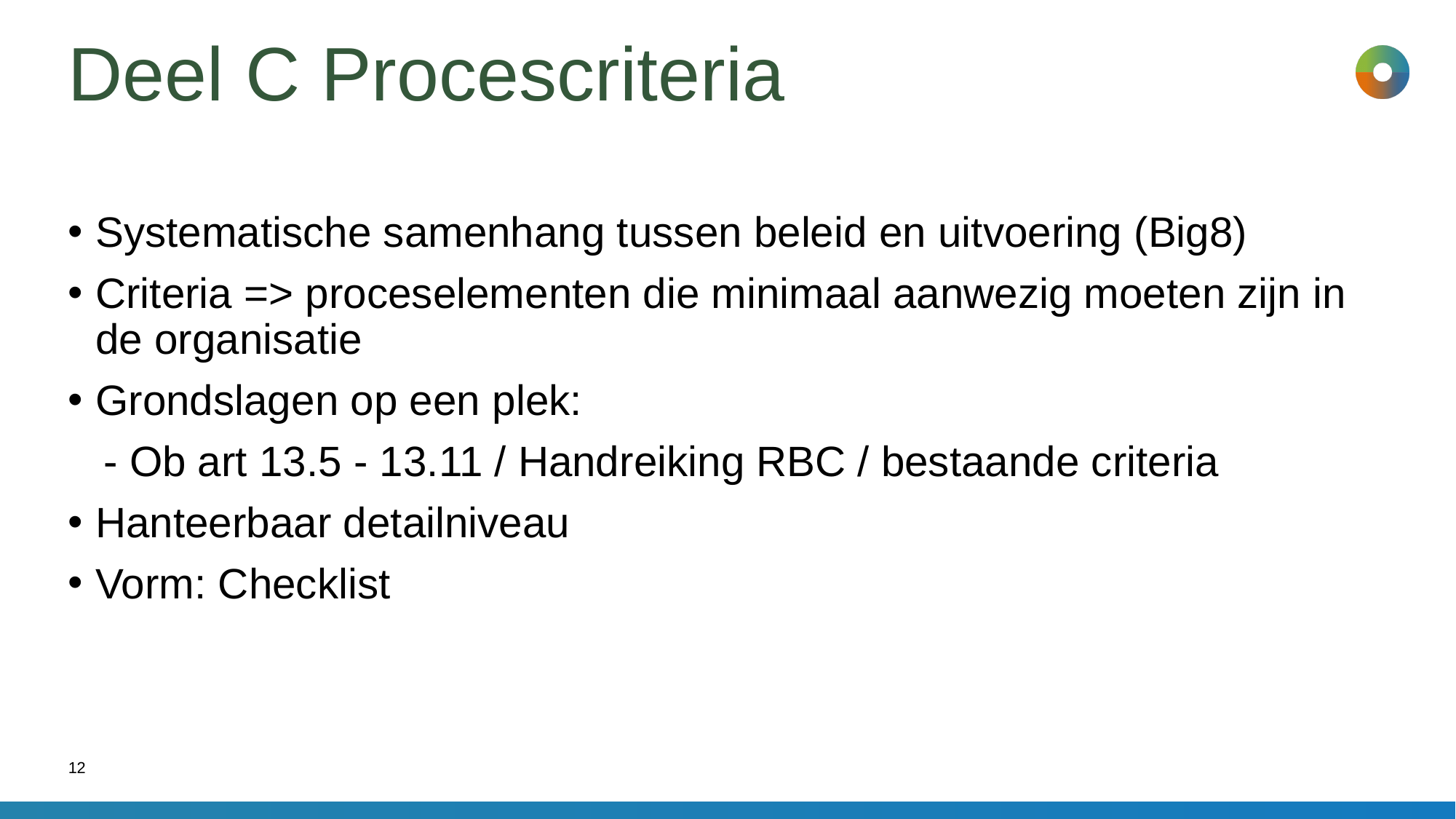

# Deel C Procescriteria

Systematische samenhang tussen beleid en uitvoering (Big8)
Criteria => proceselementen die minimaal aanwezig moeten zijn in de organisatie
Grondslagen op een plek:
   - Ob art 13.5 - 13.11 / Handreiking RBC / bestaande criteria
Hanteerbaar detailniveau
Vorm: Checklist

12